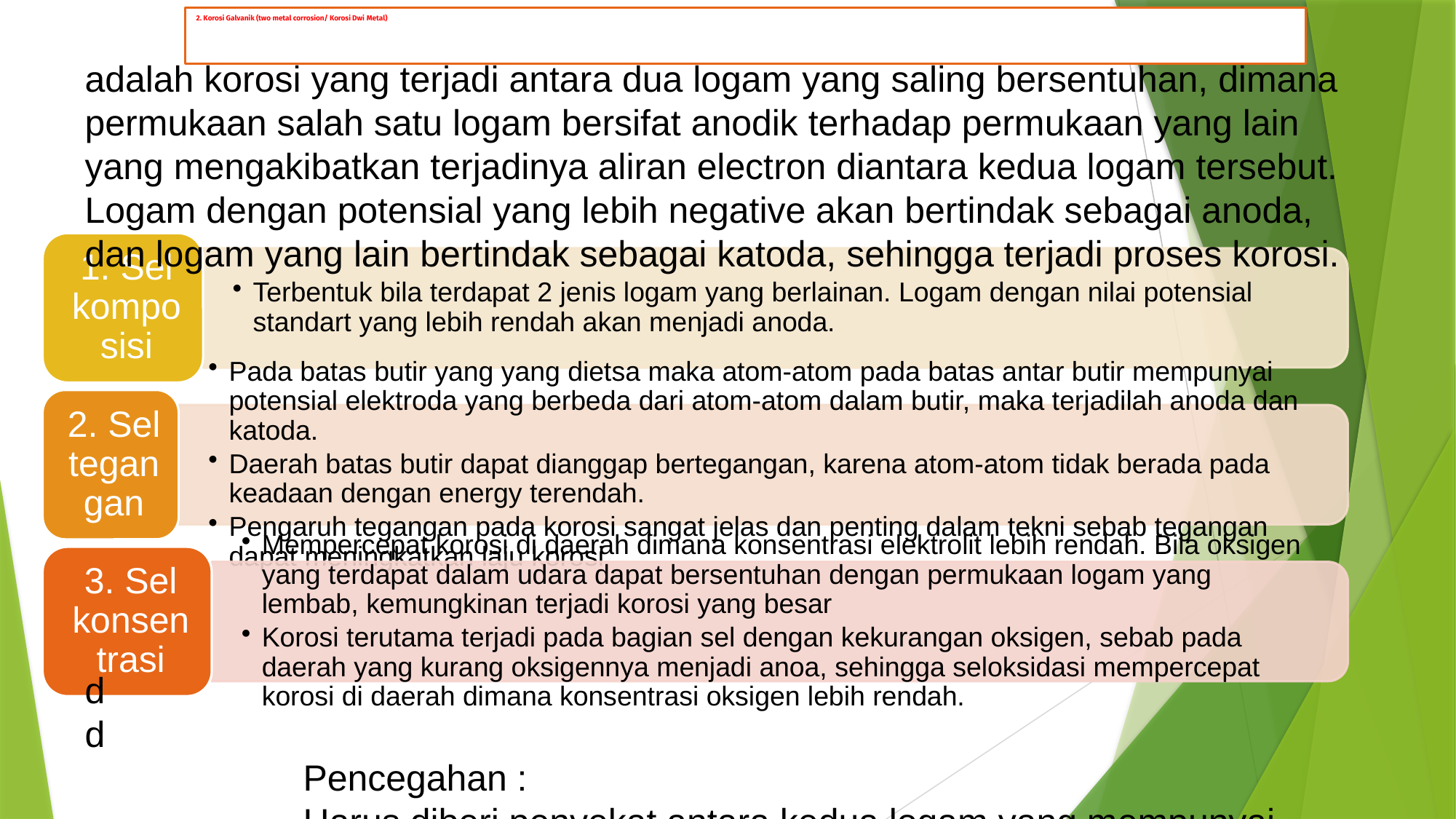

# 2. Korosi Galvanik (two metal corrosion/ Korosi Dwi Metal)
adalah korosi yang terjadi antara dua logam yang saling bersentuhan, dimana permukaan salah satu logam bersifat anodik terhadap permukaan yang lain yang mengakibatkan terjadinya aliran electron diantara kedua logam tersebut.
Logam dengan potensial yang lebih negative akan bertindak sebagai anoda, dan logam yang lain bertindak sebagai katoda, sehingga terjadi proses korosi.

d
d
		Pencegahan :
		Harus diberi penyekat antara kedua logam yang mempunyai beda potensial dan kontak langsung.
Terbentuk bila terdapat 2 jenis logam yang berlainan. Logam dengan nilai potensial standart yang lebih rendah akan menjadi anoda.
1. Sel komposisi
Pada batas butir yang yang dietsa maka atom-atom pada batas antar butir mempunyai potensial elektroda yang berbeda dari atom-atom dalam butir, maka terjadilah anoda dan katoda.
Daerah batas butir dapat dianggap bertegangan, karena atom-atom tidak berada pada keadaan dengan energy terendah.
Pengaruh tegangan pada korosi sangat jelas dan penting dalam tekni sebab tegangan dapat meningkatkan laju korosi
2. Sel tegangan
Mempercepat korosi di daerah dimana konsentrasi elektrolit lebih rendah. Bila oksigen yang terdapat dalam udara dapat bersentuhan dengan permukaan logam yang lembab, kemungkinan terjadi korosi yang besar
Korosi terutama terjadi pada bagian sel dengan kekurangan oksigen, sebab pada daerah yang kurang oksigennya menjadi anoa, sehingga seloksidasi mempercepat korosi di daerah dimana konsentrasi oksigen lebih rendah.
3. Sel konsentrasi